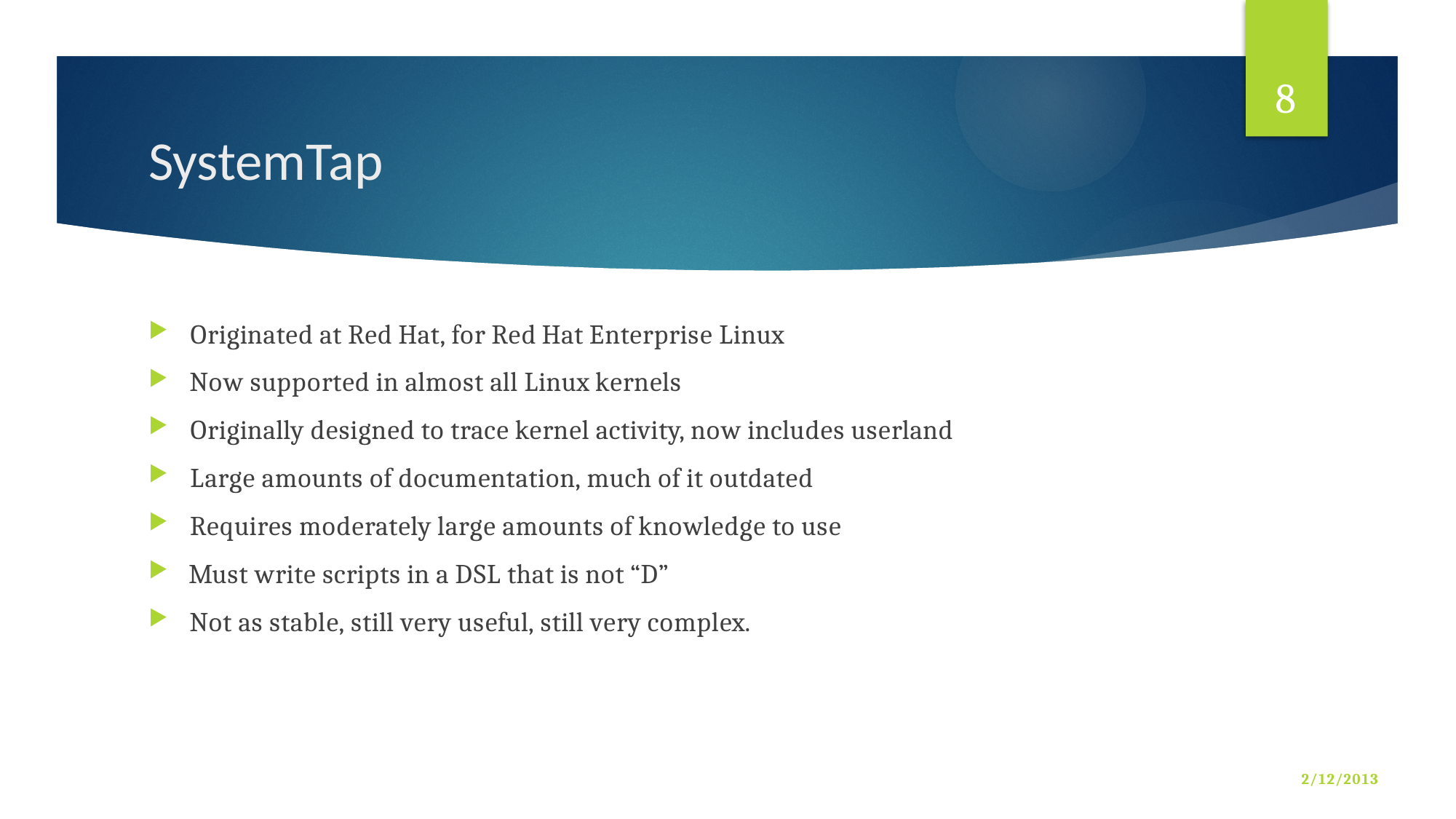

8
# SystemTap
Originated at Red Hat, for Red Hat Enterprise Linux
Now supported in almost all Linux kernels
Originally designed to trace kernel activity, now includes userland
Large amounts of documentation, much of it outdated
Requires moderately large amounts of knowledge to use
Must write scripts in a DSL that is not “D”
Not as stable, still very useful, still very complex.
2/12/2013